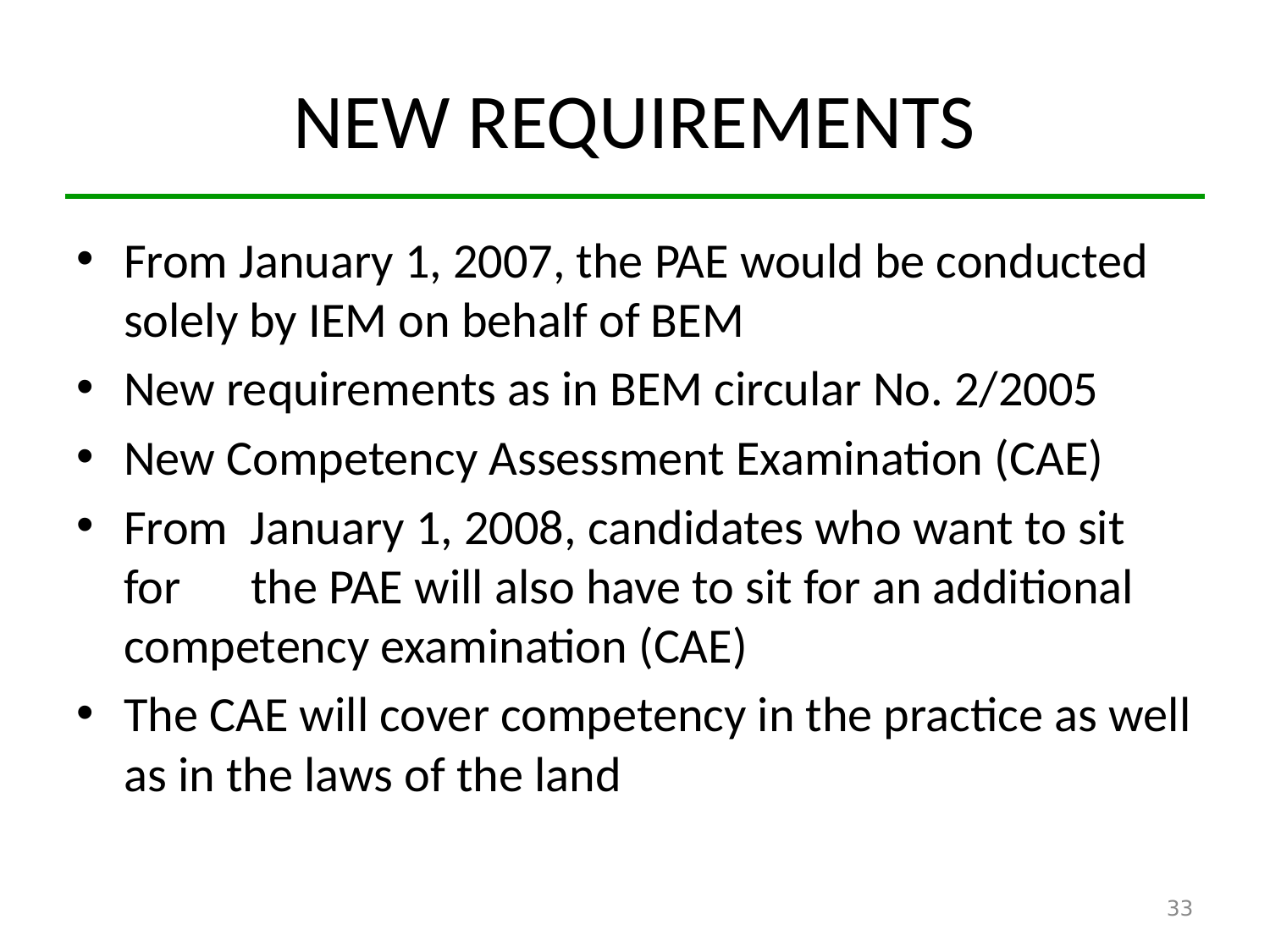

# NEW REQUIREMENTS
From January 1, 2007, the PAE would be conducted solely by IEM on behalf of BEM
New requirements as in BEM circular No. 2/2005
New Competency Assessment Examination (CAE)
From  January 1, 2008, candidates who want to sit for 	the PAE will also have to sit for an additional competency examination (CAE)
The CAE will cover competency in the practice as well as in the laws of the land

33